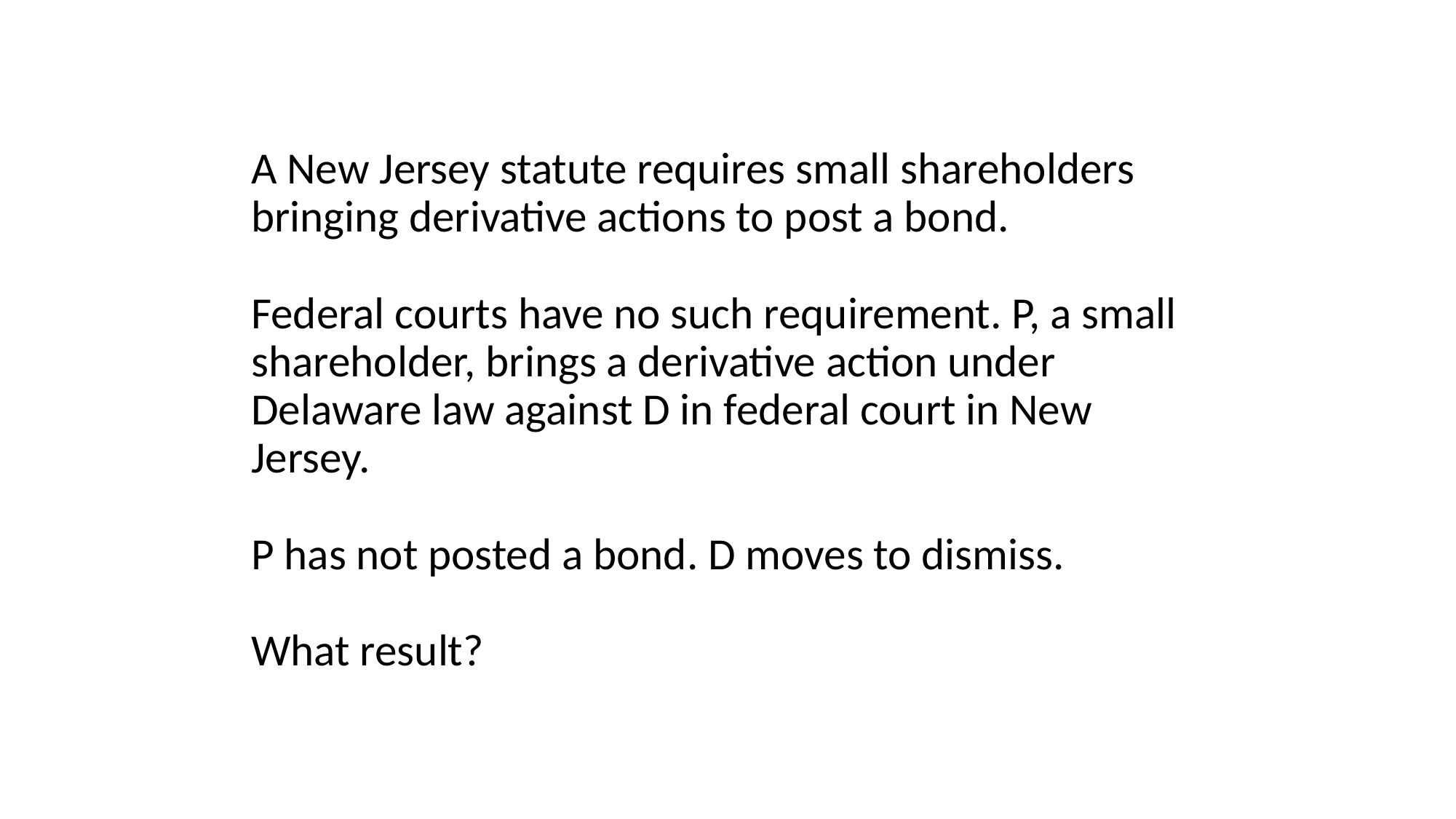

# A New Jersey statute requires small shareholders bringing derivative actions to post a bond. Federal courts have no such requirement. P, a small shareholder, brings a derivative action under Delaware law against D in federal court in New Jersey. P has not posted a bond. D moves to dismiss. What result?